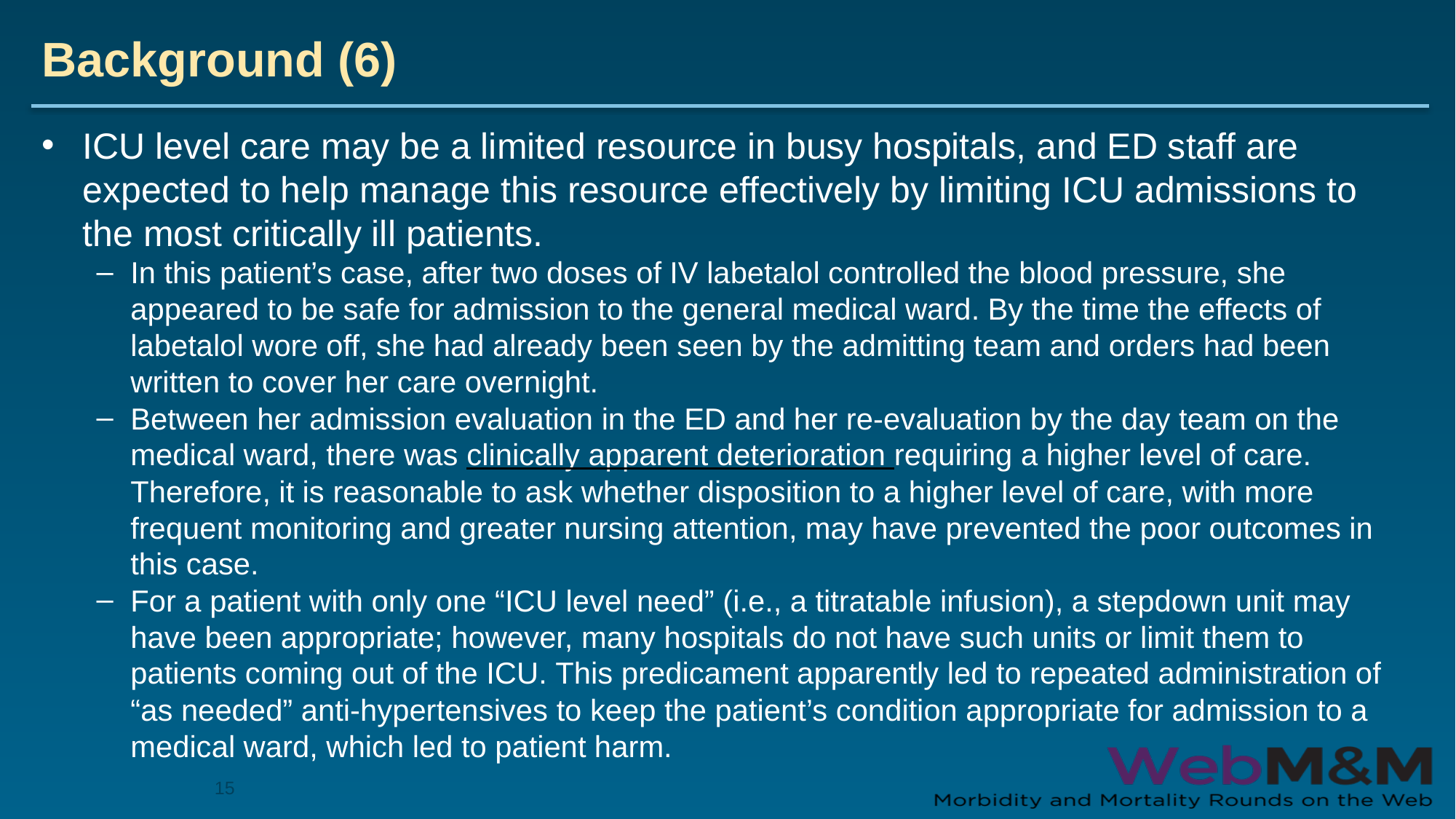

# Background (6)
ICU level care may be a limited resource in busy hospitals, and ED staff are expected to help manage this resource effectively by limiting ICU admissions to the most critically ill patients.
In this patient’s case, after two doses of IV labetalol controlled the blood pressure, she appeared to be safe for admission to the general medical ward. By the time the effects of labetalol wore off, she had already been seen by the admitting team and orders had been written to cover her care overnight.
Between her admission evaluation in the ED and her re-evaluation by the day team on the medical ward, there was clinically apparent deterioration requiring a higher level of care. Therefore, it is reasonable to ask whether disposition to a higher level of care, with more frequent monitoring and greater nursing attention, may have prevented the poor outcomes in this case.
For a patient with only one “ICU level need” (i.e., a titratable infusion), a stepdown unit may have been appropriate; however, many hospitals do not have such units or limit them to patients coming out of the ICU. This predicament apparently led to repeated administration of “as needed” anti-hypertensives to keep the patient’s condition appropriate for admission to a medical ward, which led to patient harm.
15